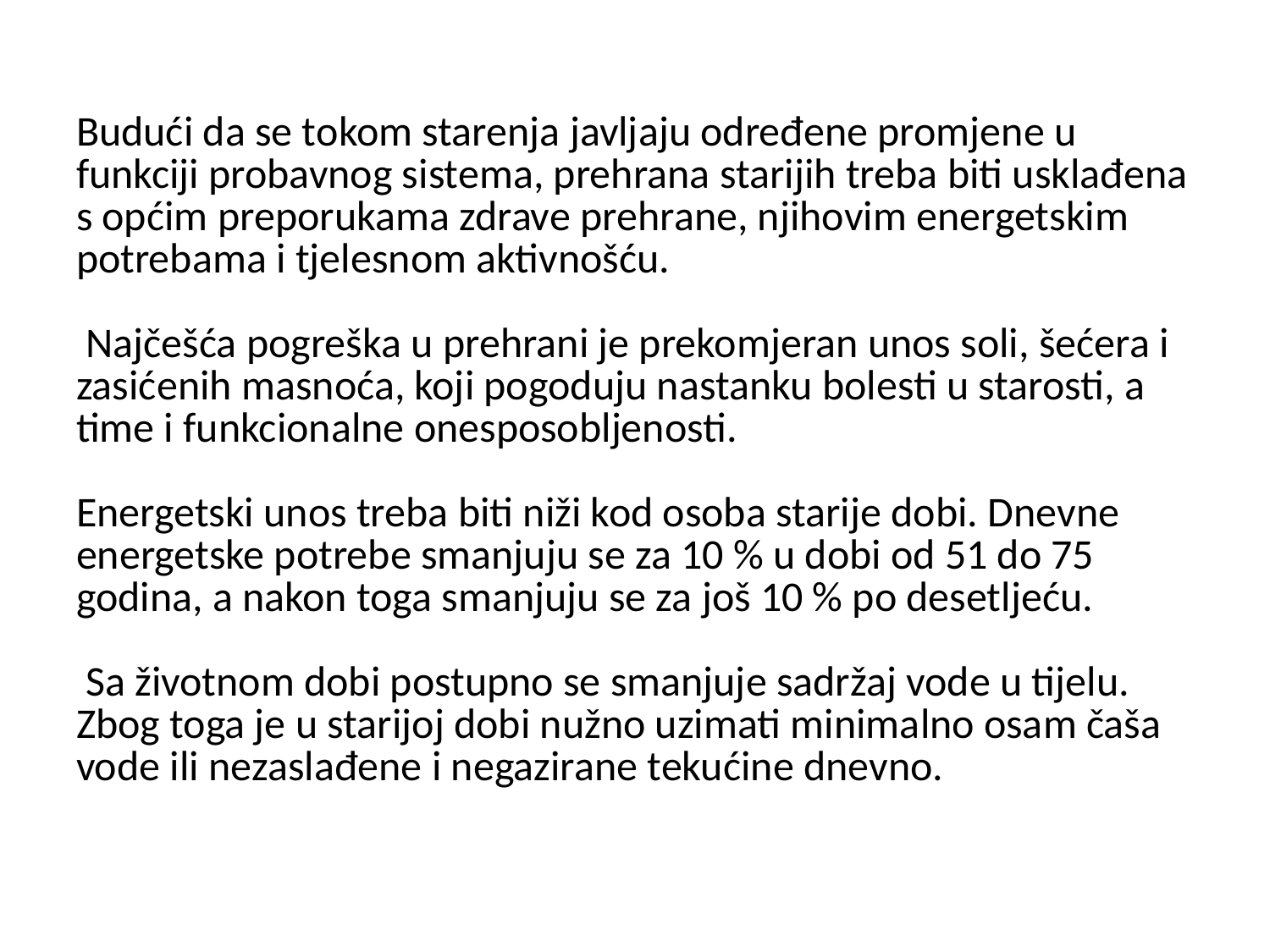

# Budući da se tokom starenja javljaju određene promjene u funkciji probavnog sistema, prehrana starijih treba biti usklađena s općim preporukama zdrave prehrane, njihovim energetskim potrebama i tjelesnom aktivnošću. Najčešća pogreška u prehrani je prekomjeran unos soli, šećera i zasićenih masnoća, koji pogoduju nastanku bolesti u starosti, a time i funkcionalne onesposobljenosti. Energetski unos treba biti niži kod osoba starije dobi. Dnevne energetske potrebe smanjuju se za 10 % u dobi od 51 do 75 godina, a nakon toga smanjuju se za još 10 % po desetljeću. Sa životnom dobi postupno se smanjuje sadržaj vode u tijelu. Zbog toga je u starijoj dobi nužno uzimati minimalno osam čaša vode ili nezaslađene i negazirane tekućine dnevno.